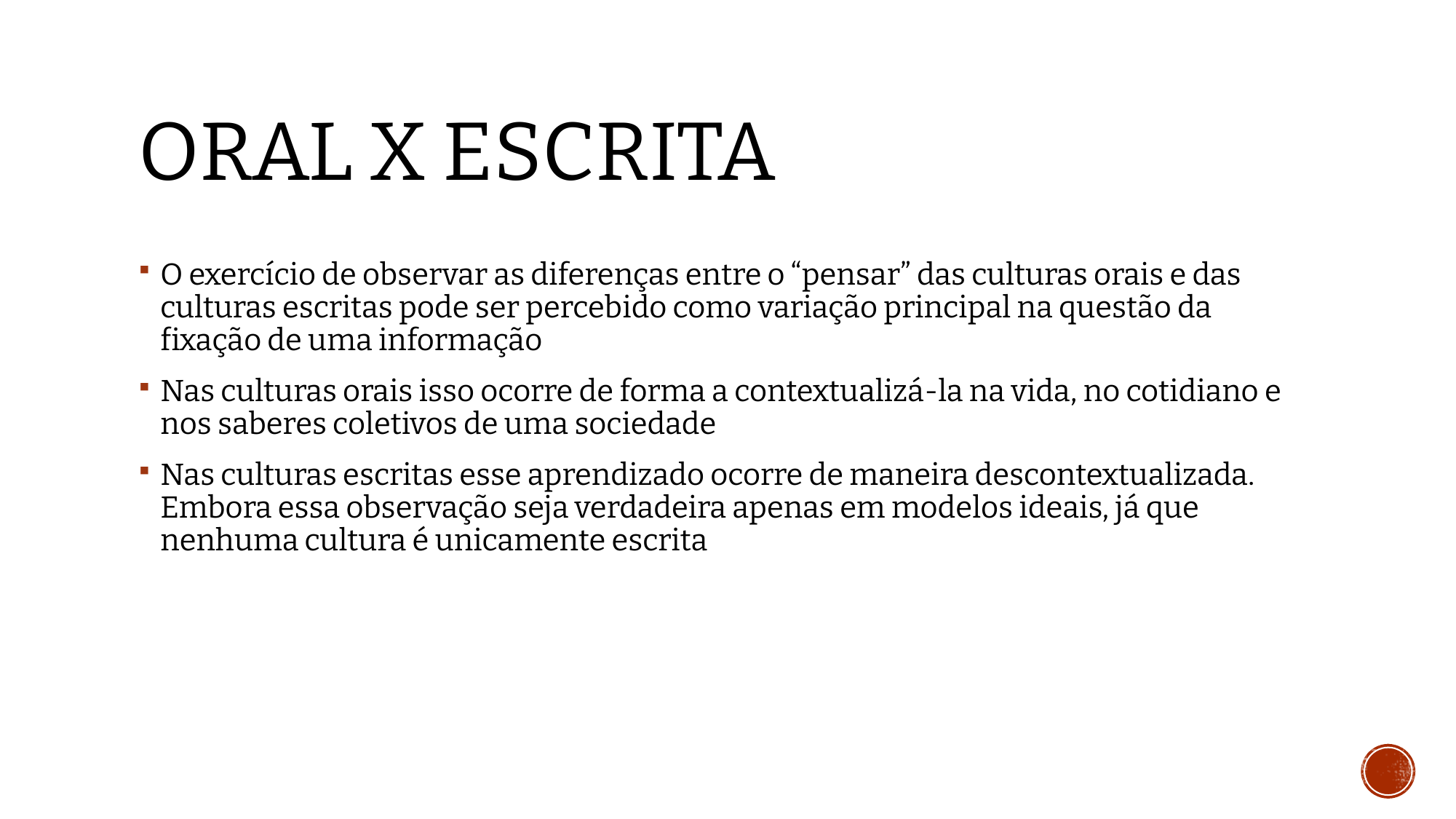

# Oral x Escrita
O exercício de observar as diferenças entre o “pensar” das culturas orais e das culturas escritas pode ser percebido como variação principal na questão da fixação de uma informação
Nas culturas orais isso ocorre de forma a contextualizá-la na vida, no cotidiano e nos saberes coletivos de uma sociedade
Nas culturas escritas esse aprendizado ocorre de maneira descontextualizada. Embora essa observação seja verdadeira apenas em modelos ideais, já que nenhuma cultura é unicamente escrita